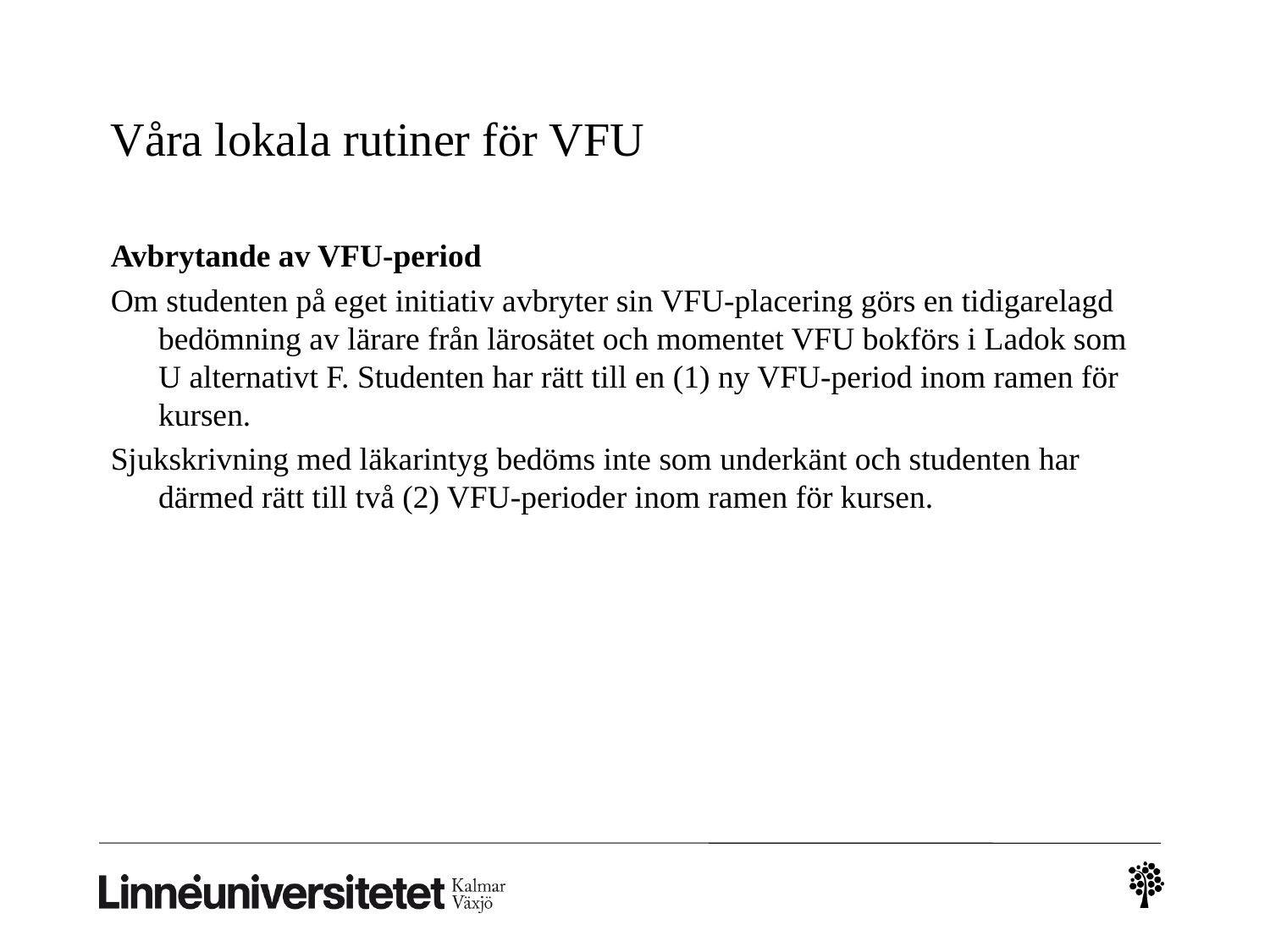

# Våra lokala rutiner för VFU
Avbrytande av VFU-period
Om studenten på eget initiativ avbryter sin VFU-placering görs en tidigarelagd bedömning av lärare från lärosätet och momentet VFU bokförs i Ladok som U alternativt F. Studenten har rätt till en (1) ny VFU-period inom ramen för kursen.
Sjukskrivning med läkarintyg bedöms inte som underkänt och studenten har därmed rätt till två (2) VFU-perioder inom ramen för kursen.